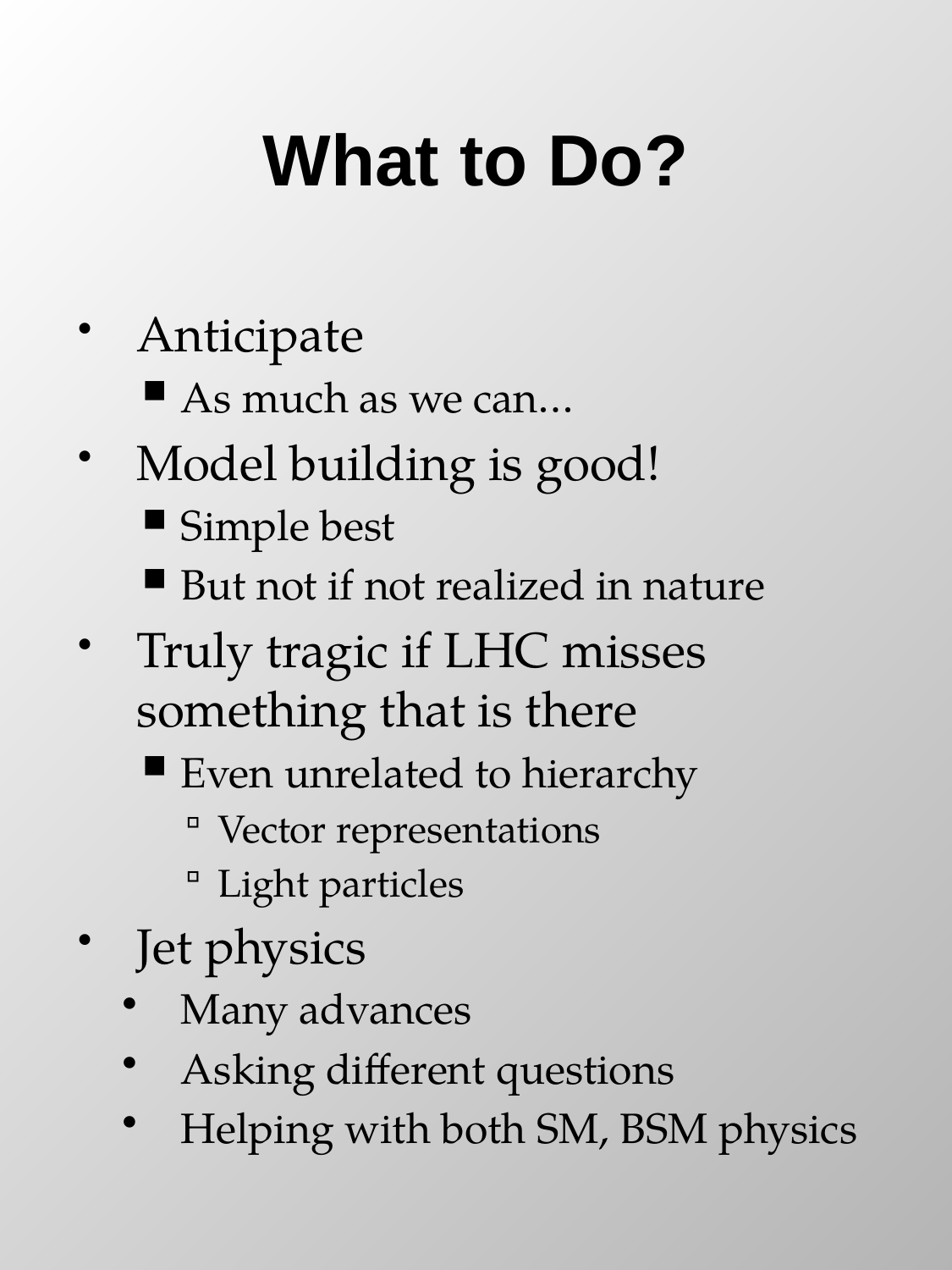

# What to Do?
Anticipate
As much as we can…
Model building is good!
Simple best
But not if not realized in nature
Truly tragic if LHC misses something that is there
Even unrelated to hierarchy
Vector representations
Light particles
Jet physics
Many advances
Asking different questions
Helping with both SM, BSM physics